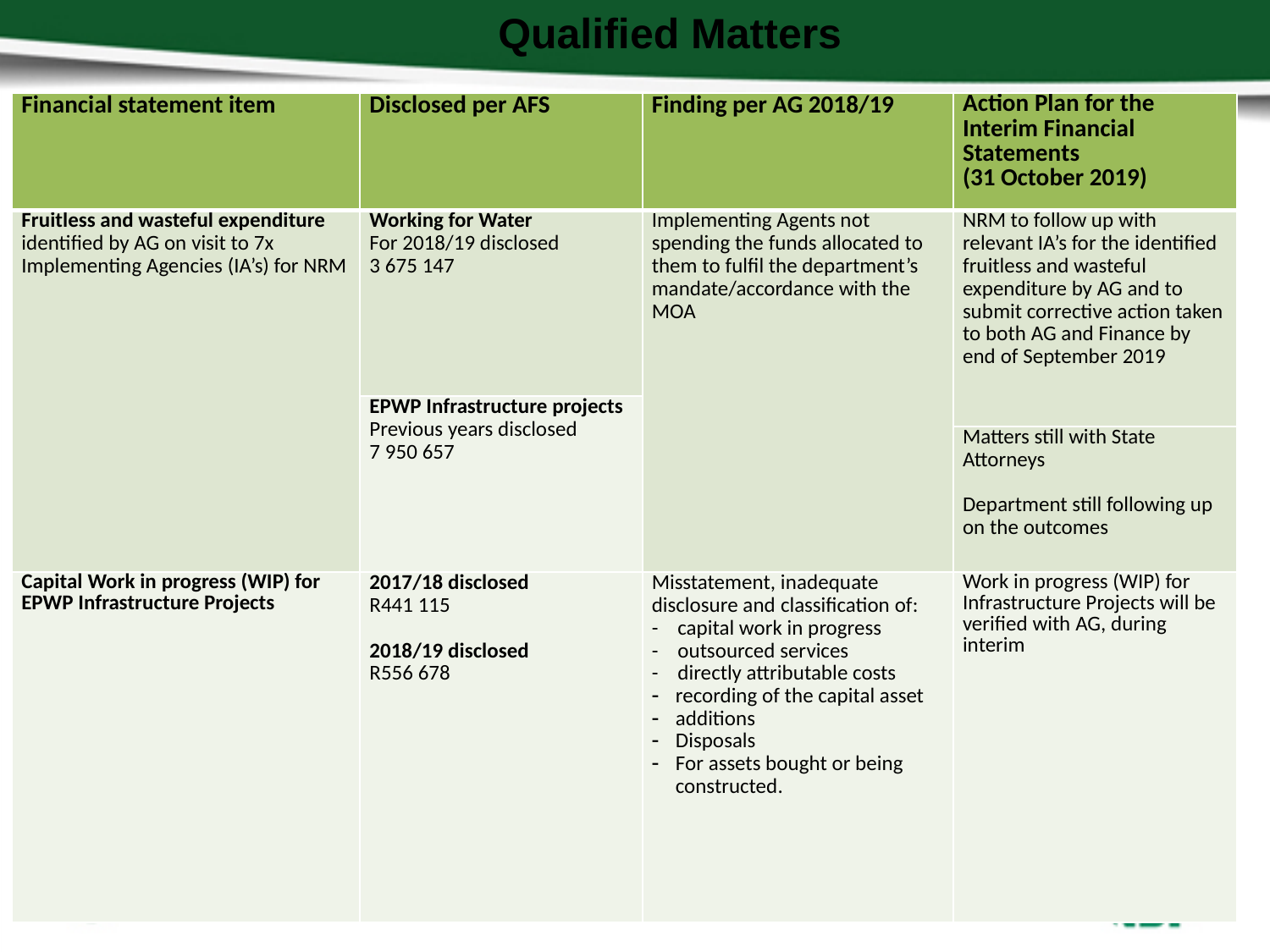

Qualified Matters
| Financial statement item | Disclosed per AFS | Finding per AG 2018/19 | Action Plan for the Interim Financial Statements (31 October 2019) |
| --- | --- | --- | --- |
| Fruitless and wasteful expenditure identified by AG on visit to 7x Implementing Agencies (IA’s) for NRM | Working for Water For 2018/19 disclosed 3 675 147 | Implementing Agents not spending the funds allocated to them to fulfil the department’s mandate/accordance with the MOA | NRM to follow up with relevant IA’s for the identified fruitless and wasteful expenditure by AG and to submit corrective action taken to both AG and Finance by end of September 2019 |
|  | EPWP Infrastructure projects Previous years disclosed 7 950 657 |  |  |
|  |  |  | Matters still with State Attorneys Department still following up on the outcomes |
| Capital Work in progress (WIP) for EPWP Infrastructure Projects | 2017/18 disclosed R441 115 2018/19 disclosed R556 678 | Misstatement, inadequate disclosure and classification of: - capital work in progress - outsourced services - directly attributable costs recording of the capital asset additions Disposals For assets bought or being constructed. | Work in progress (WIP) for Infrastructure Projects will be verified with AG, during interim |

4